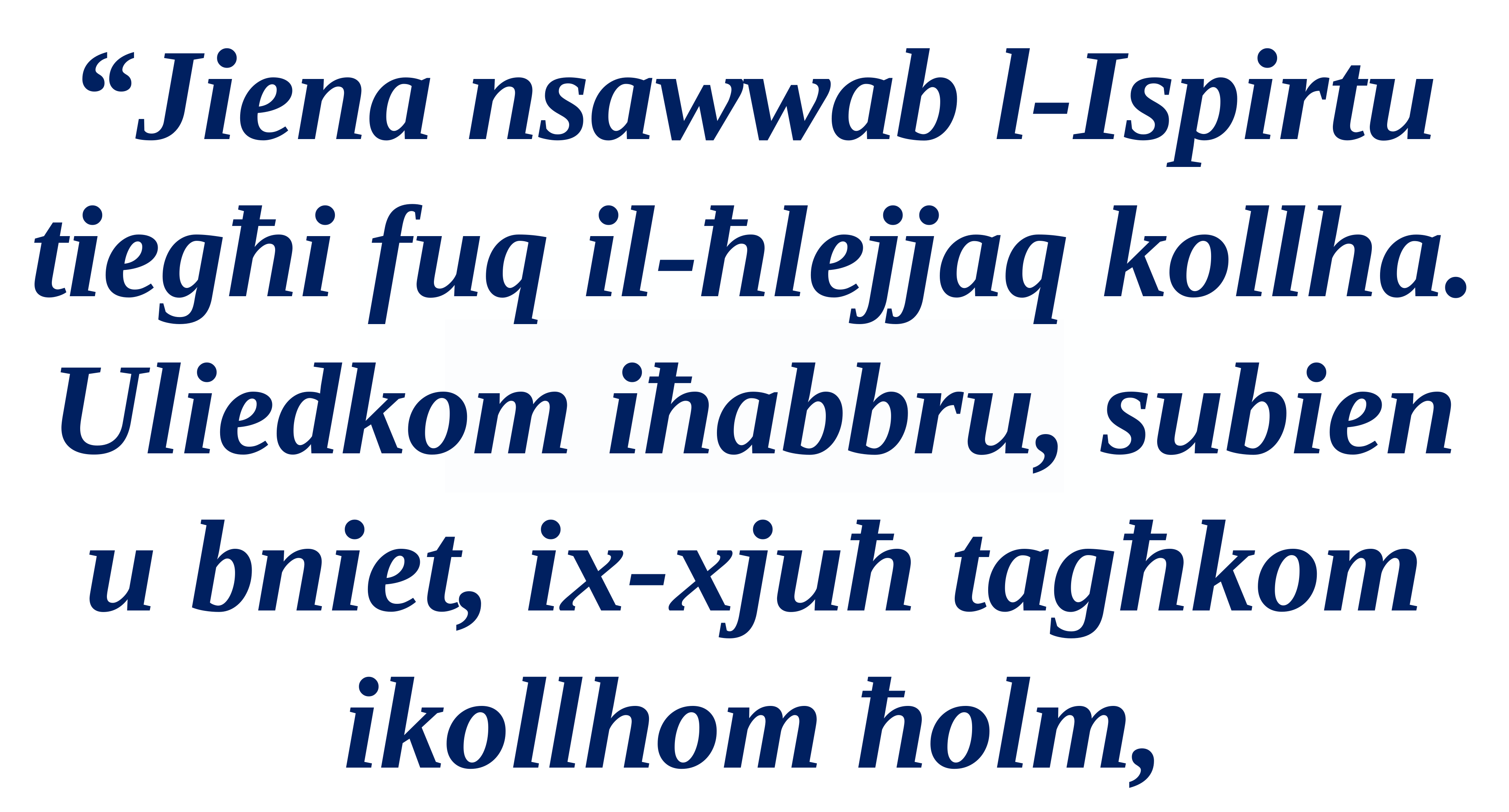

“Jiena nsawwab l-Ispirtu tiegħi fuq il-ħlejjaq kollha.
Uliedkom iħabbru, subien u bniet, ix-xjuħ tagħkom ikollhom ħolm,